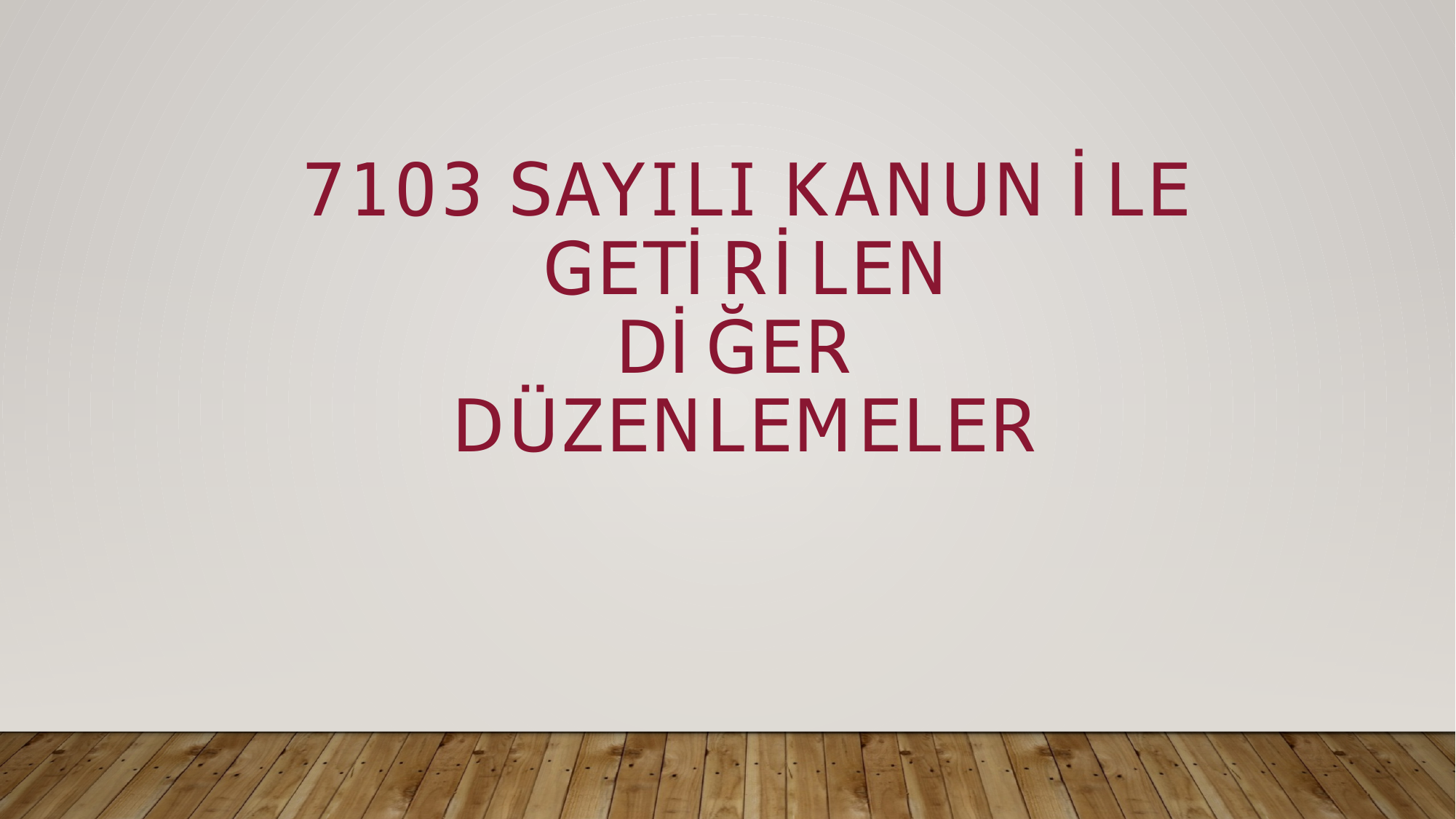

# 7103 sayılı kanun ile getirilen DİĞER DÜZENLEMELER